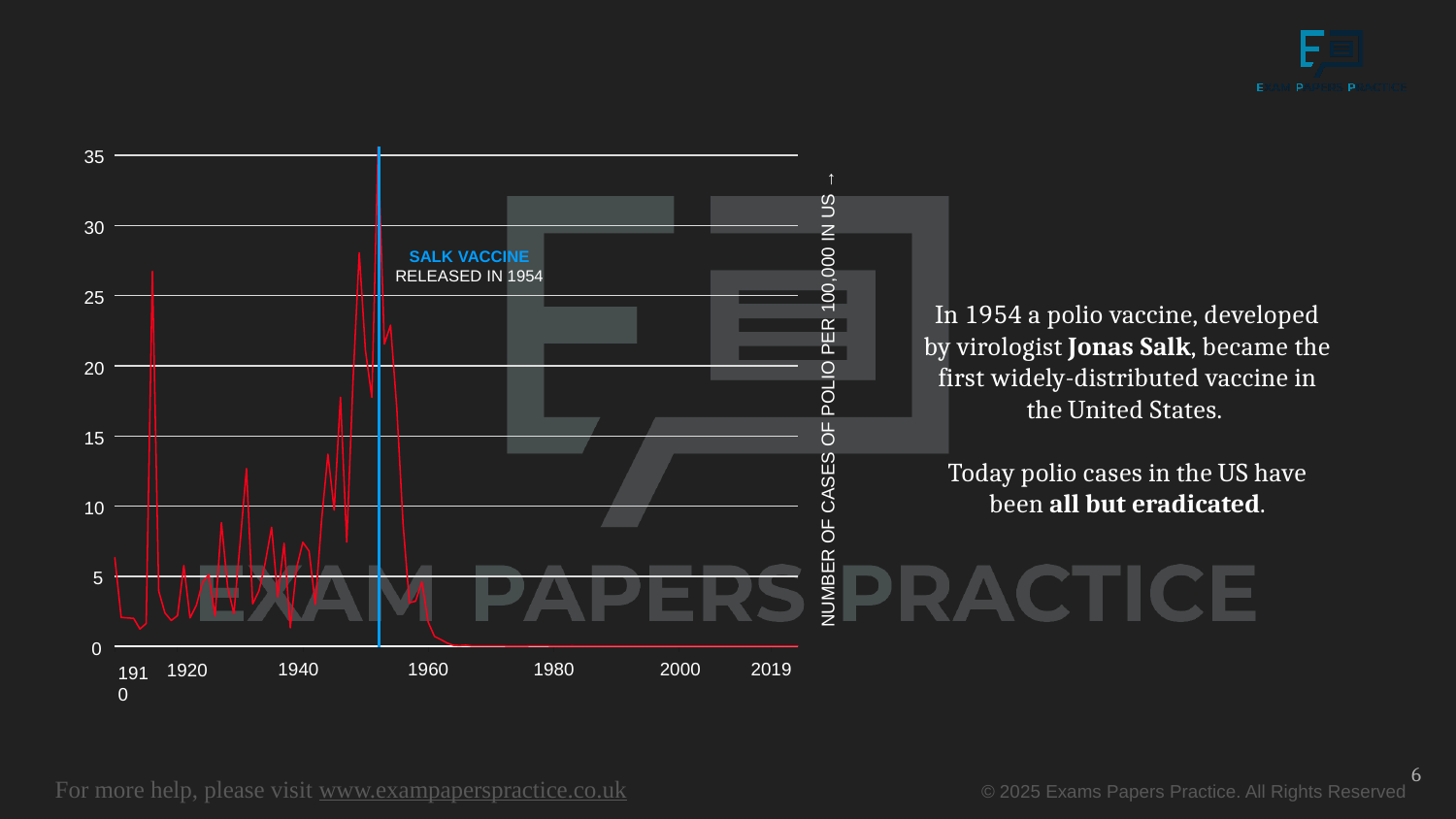

35

30

SALK VACCINE RELEASED IN 1954
25
In 1954 a polio vaccine, developed by virologist Jonas Salk, became the first widely-distributed vaccine in the United States.

Today polio cases in the US have been all but eradicated.

20

NUMBER OF CASES OF POLIO PER 100,000 IN US →
15

10

5

0

1910
1940
1960
1980
2000
2019
1920
6